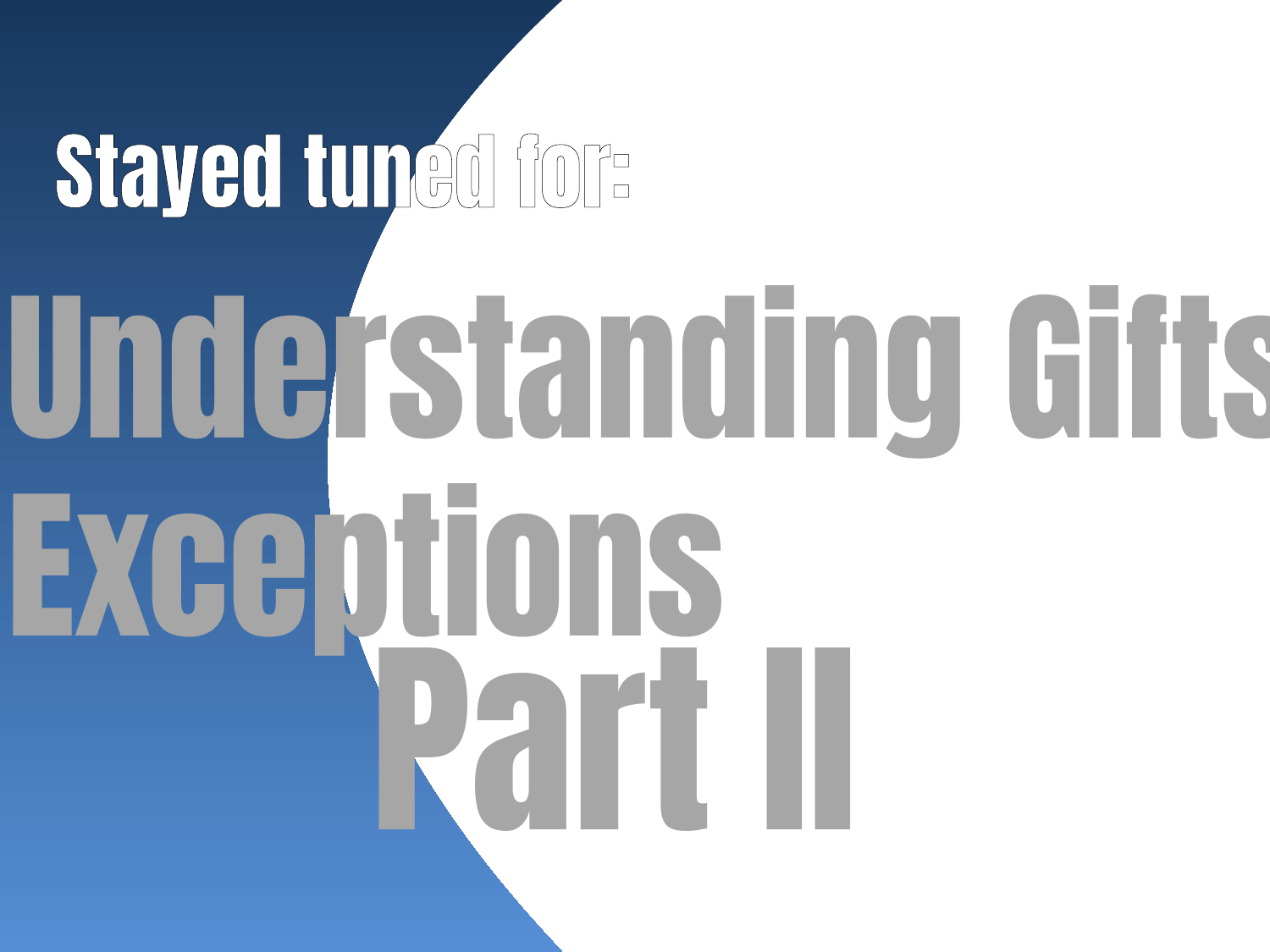

Stayed tuned for:
Understanding Gifts Exceptions
Part II